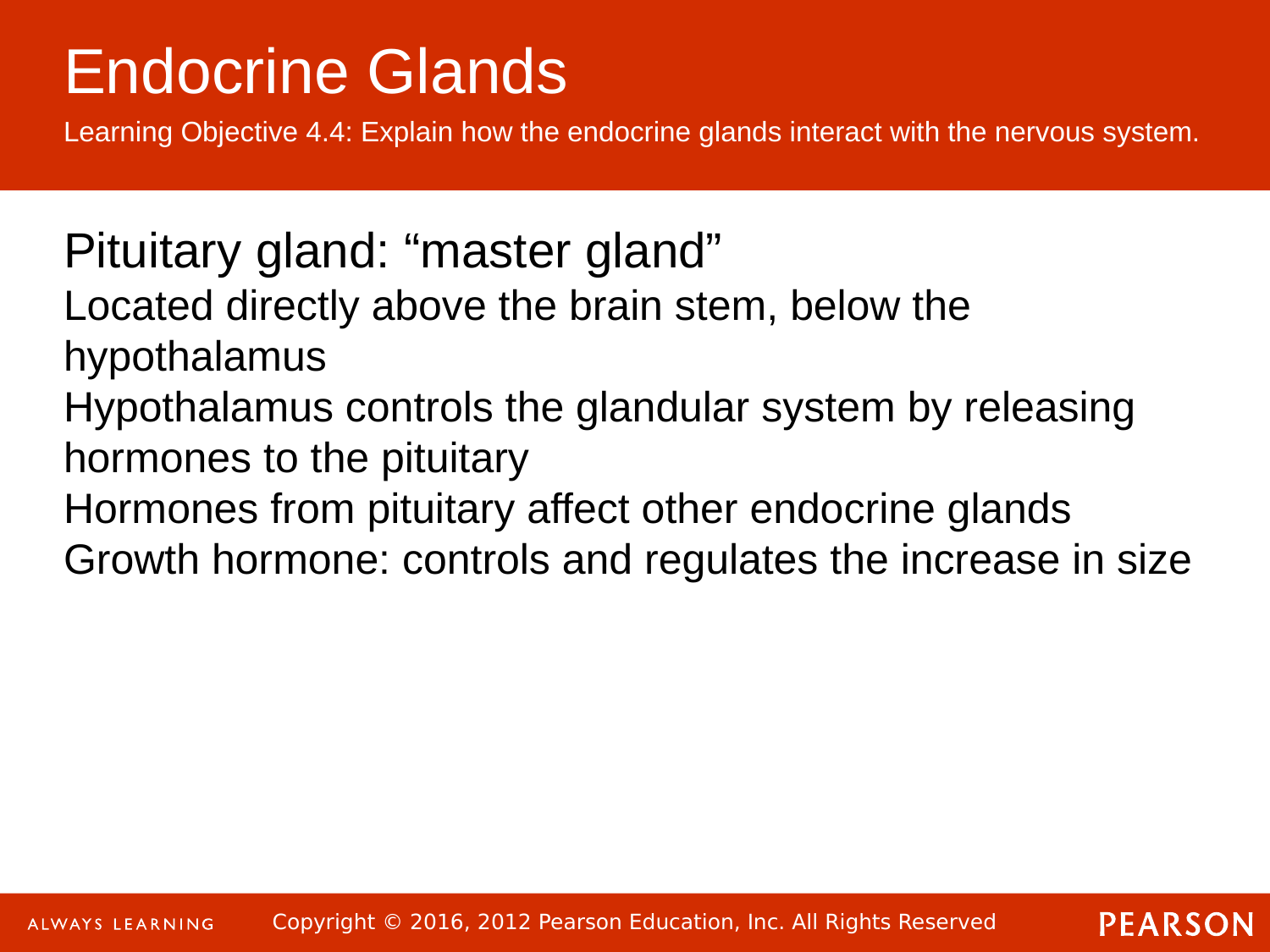

Endocrine Glands
Learning Objective 4.4: Explain how the endocrine glands interact with the nervous system.

Pituitary gland: “master gland”
Located directly above the brain stem, below the hypothalamus
Hypothalamus controls the glandular system by releasing hormones to the pituitary
Hormones from pituitary affect other endocrine glands
Growth hormone: controls and regulates the increase in size